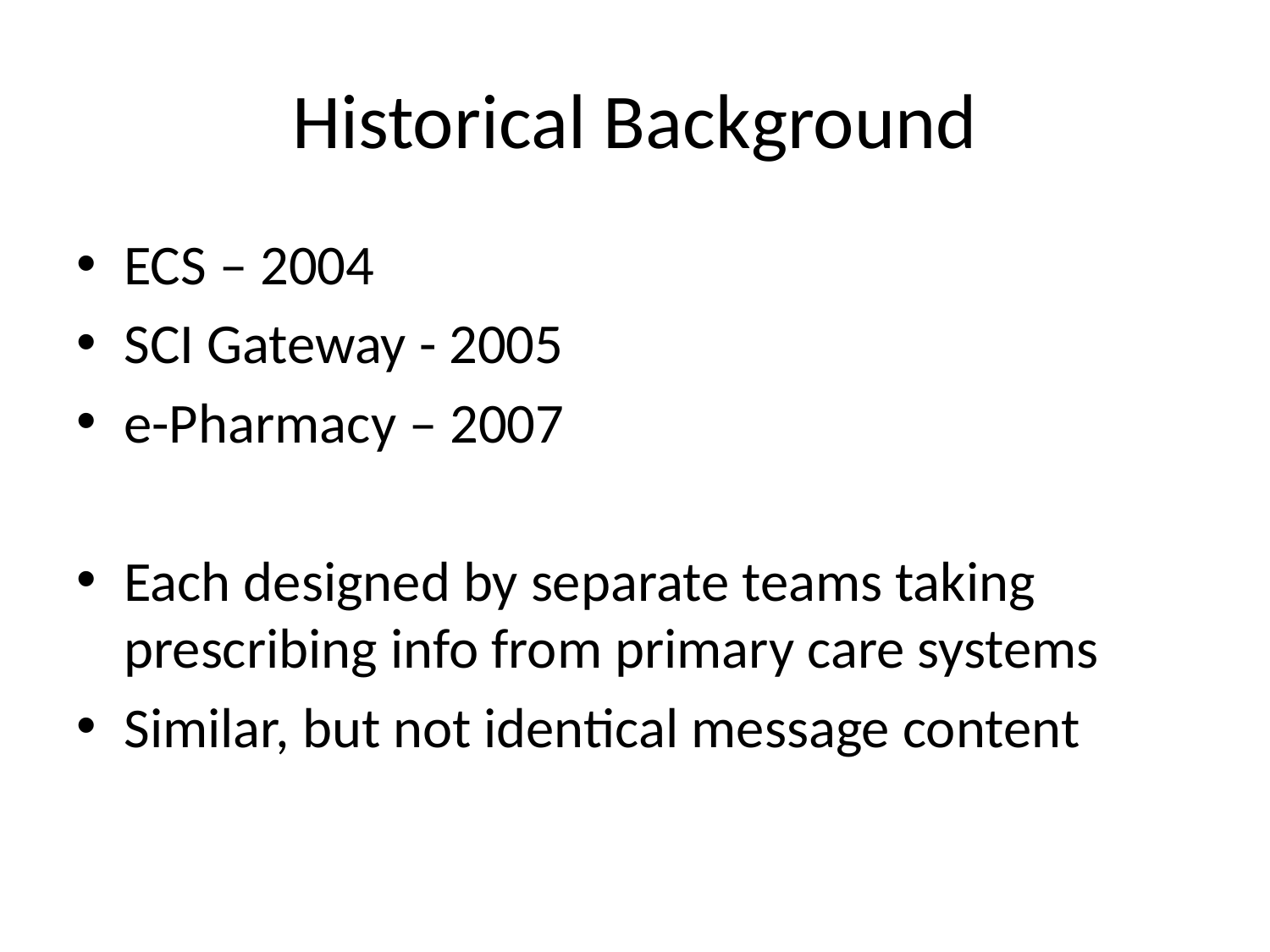

# Historical Background
ECS – 2004
SCI Gateway - 2005
e-Pharmacy – 2007

Each designed by separate teams taking prescribing info from primary care systems
Similar, but not identical message content